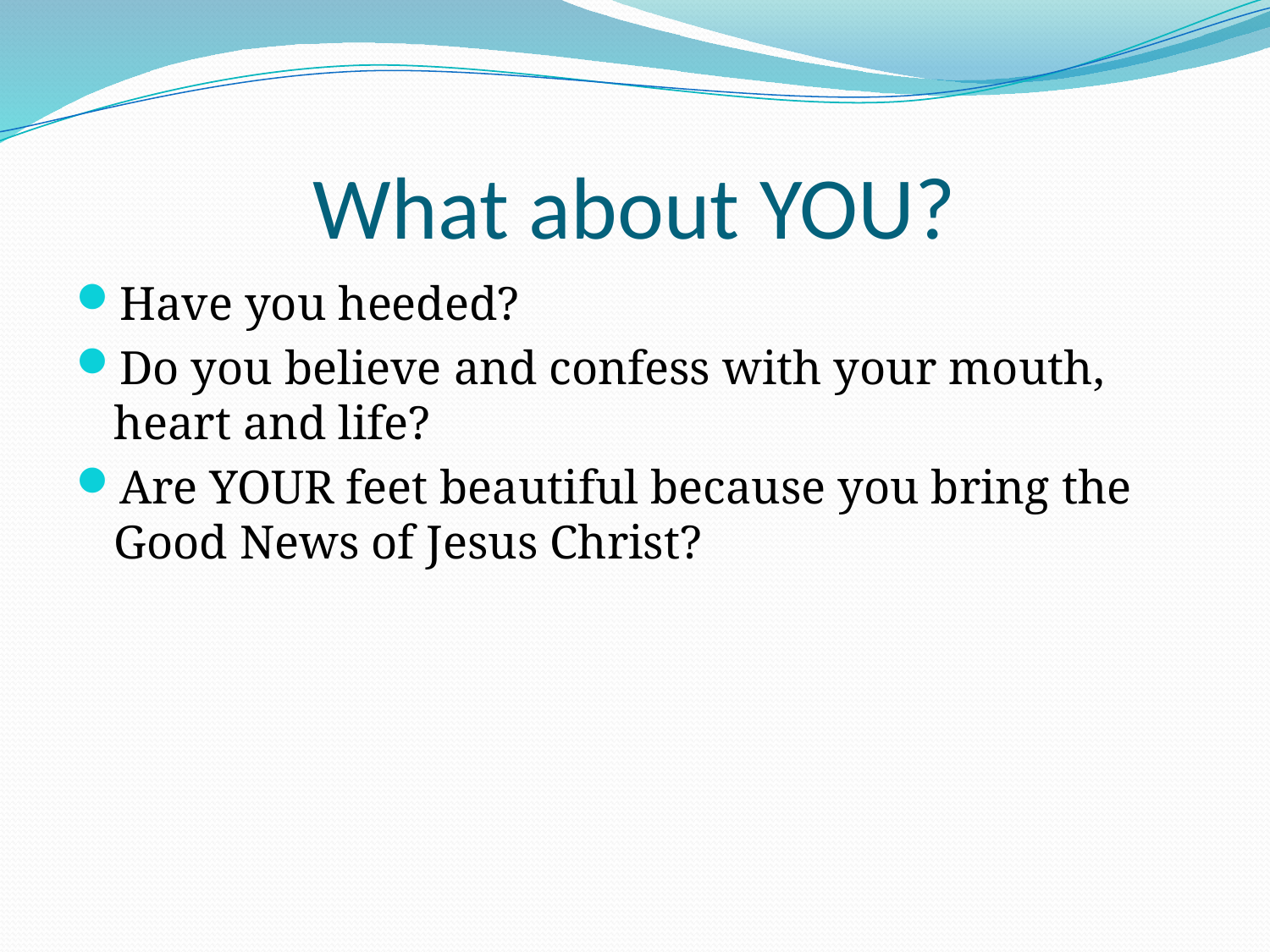

# What about YOU?
Have you heeded?
Do you believe and confess with your mouth, heart and life?
Are YOUR feet beautiful because you bring the Good News of Jesus Christ?